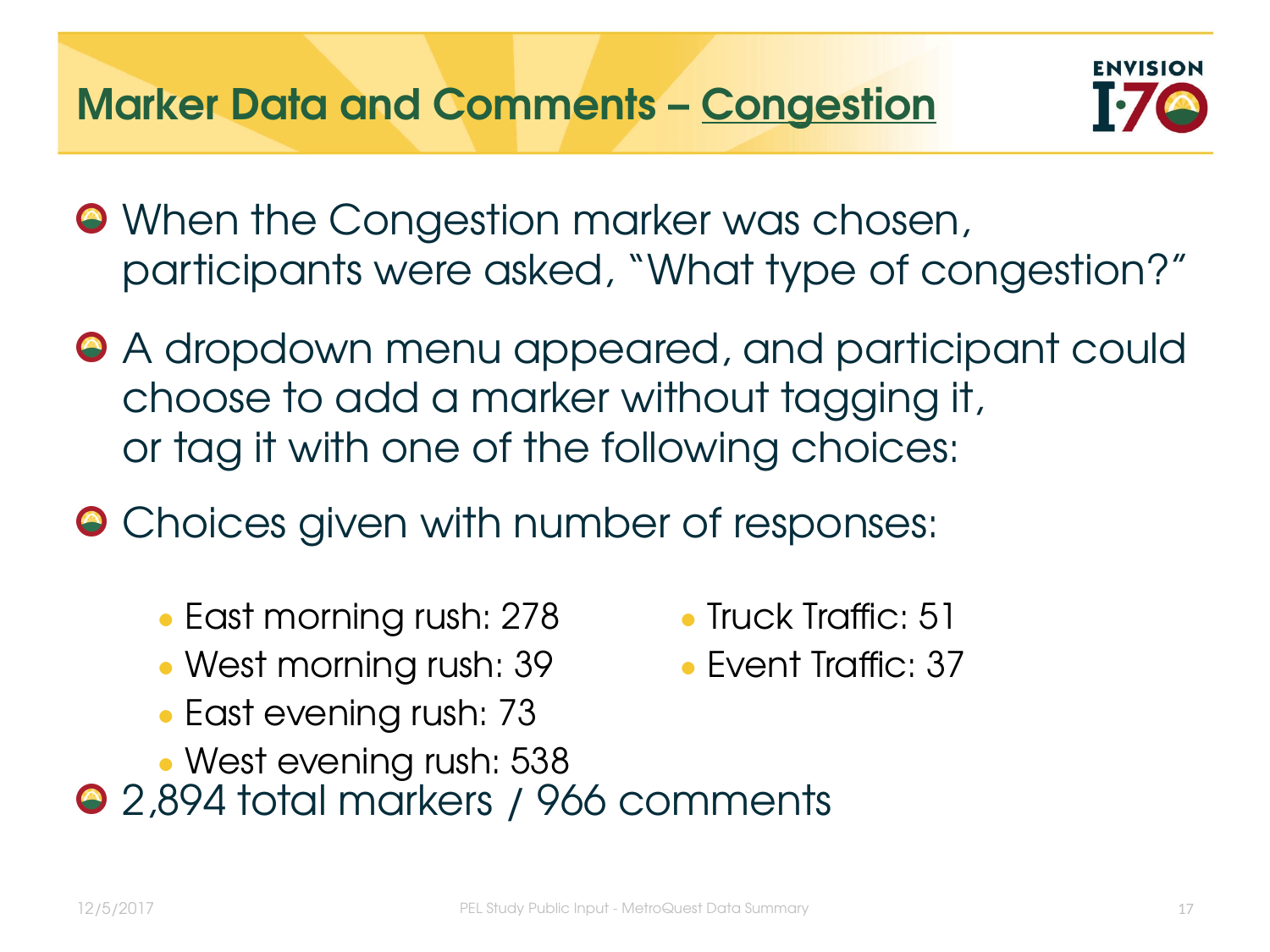

# Marker Data and Comments – Congestion
When the Congestion marker was chosen, participants were asked, “What type of congestion?”
A dropdown menu appeared, and participant could choose to add a marker without tagging it,
or tag it with one of the following choices:
Choices given with number of responses:
2,894 total markers / 966 comments

• East morning rush: 278
• West morning rush: 39
• East evening rush: 73
• West evening rush: 538
• Truck Traffic: 51
• Event Traffic: 37

12/5/2017
PEL Study Public Input - MetroQuest Data Summary
17